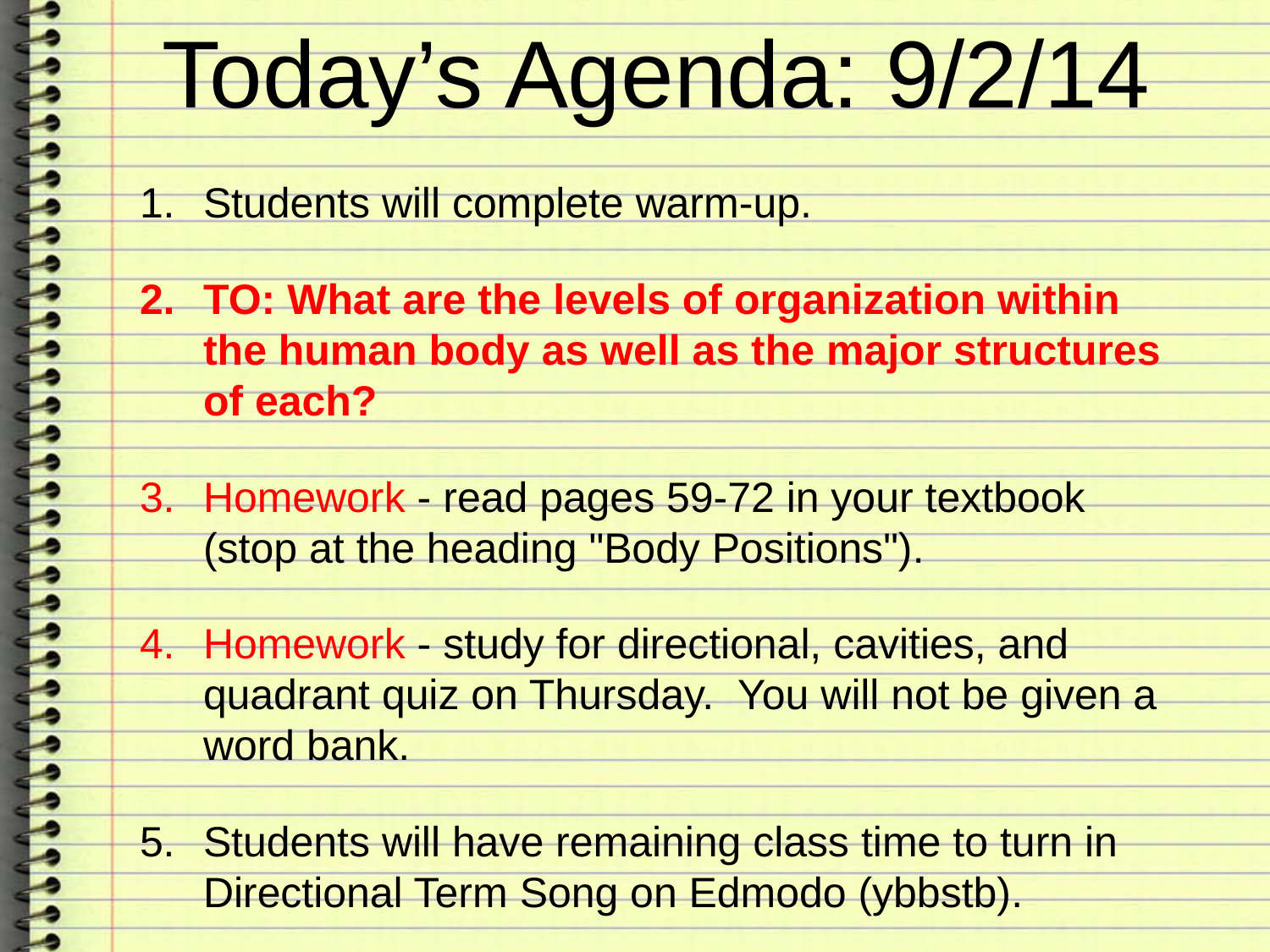

# Today’s Agenda: 9/2/14
Students will complete warm-up.

TO: What are the levels of organization within the human body as well as the major structures of each?

Homework - read pages 59-72 in your textbook (stop at the heading "Body Positions").

Homework - study for directional, cavities, and quadrant quiz on Thursday.  You will not be given a word bank.

Students will have remaining class time to turn in Directional Term Song on Edmodo (ybbstb).